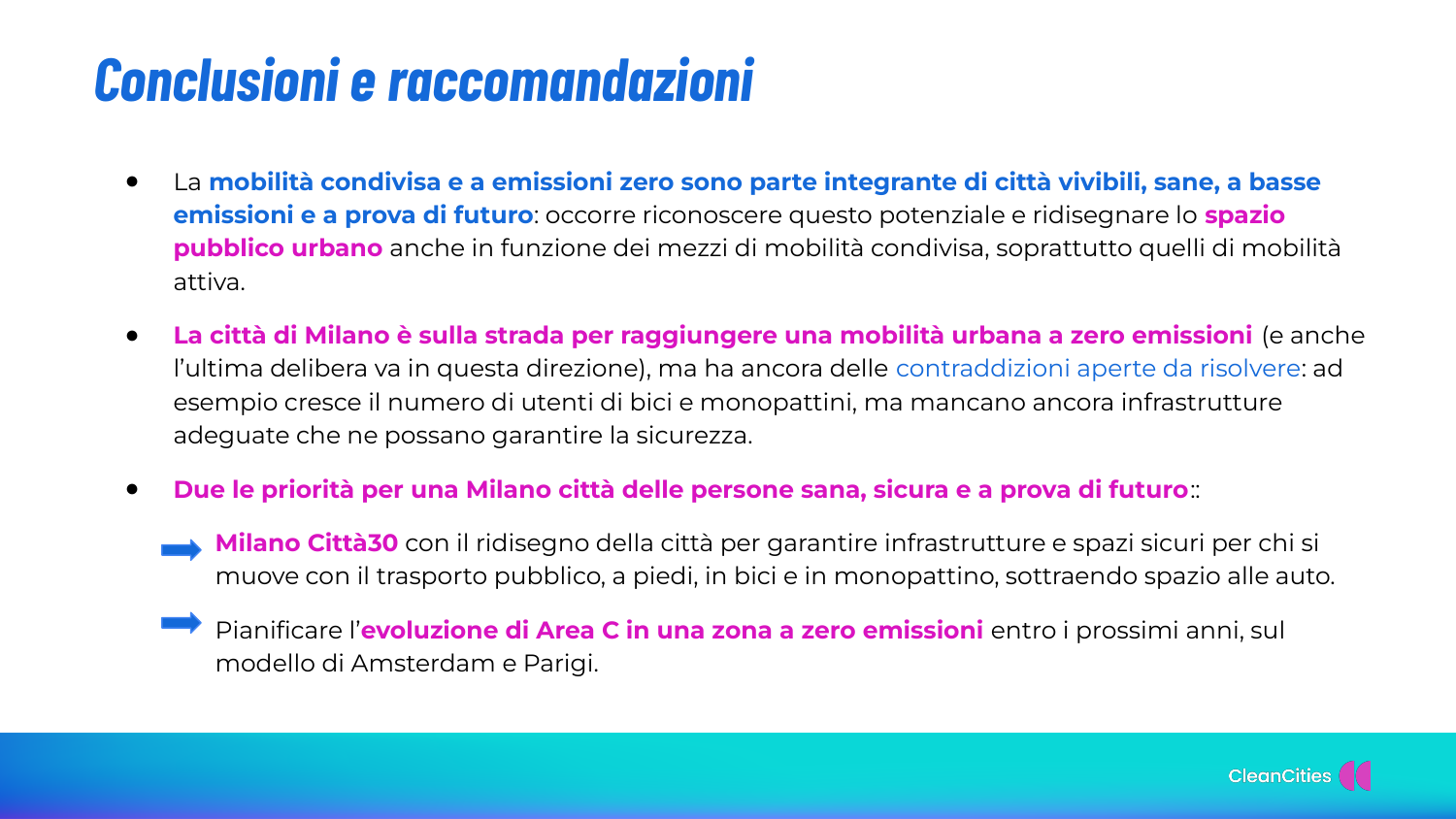

Conclusioni e raccomandazioni
La mobilità condivisa e a emissioni zero sono parte integrante di città vivibili, sane, a basse emissioni e a prova di futuro: occorre riconoscere questo potenziale e ridisegnare lo spazio pubblico urbano anche in funzione dei mezzi di mobilità condivisa, soprattutto quelli di mobilità attiva.
La città di Milano è sulla strada per raggiungere una mobilità urbana a zero emissioni (e anche l’ultima delibera va in questa direzione), ma ha ancora delle contraddizioni aperte da risolvere: ad esempio cresce il numero di utenti di bici e monopattini, ma mancano ancora infrastrutture adeguate che ne possano garantire la sicurezza.
Due le priorità per una Milano città delle persone sana, sicura e a prova di futuro::
Milano Città30 con il ridisegno della città per garantire infrastrutture e spazi sicuri per chi si muove con il trasporto pubblico, a piedi, in bici e in monopattino, sottraendo spazio alle auto.
Pianificare l’evoluzione di Area C in una zona a zero emissioni entro i prossimi anni, sul modello di Amsterdam e Parigi.